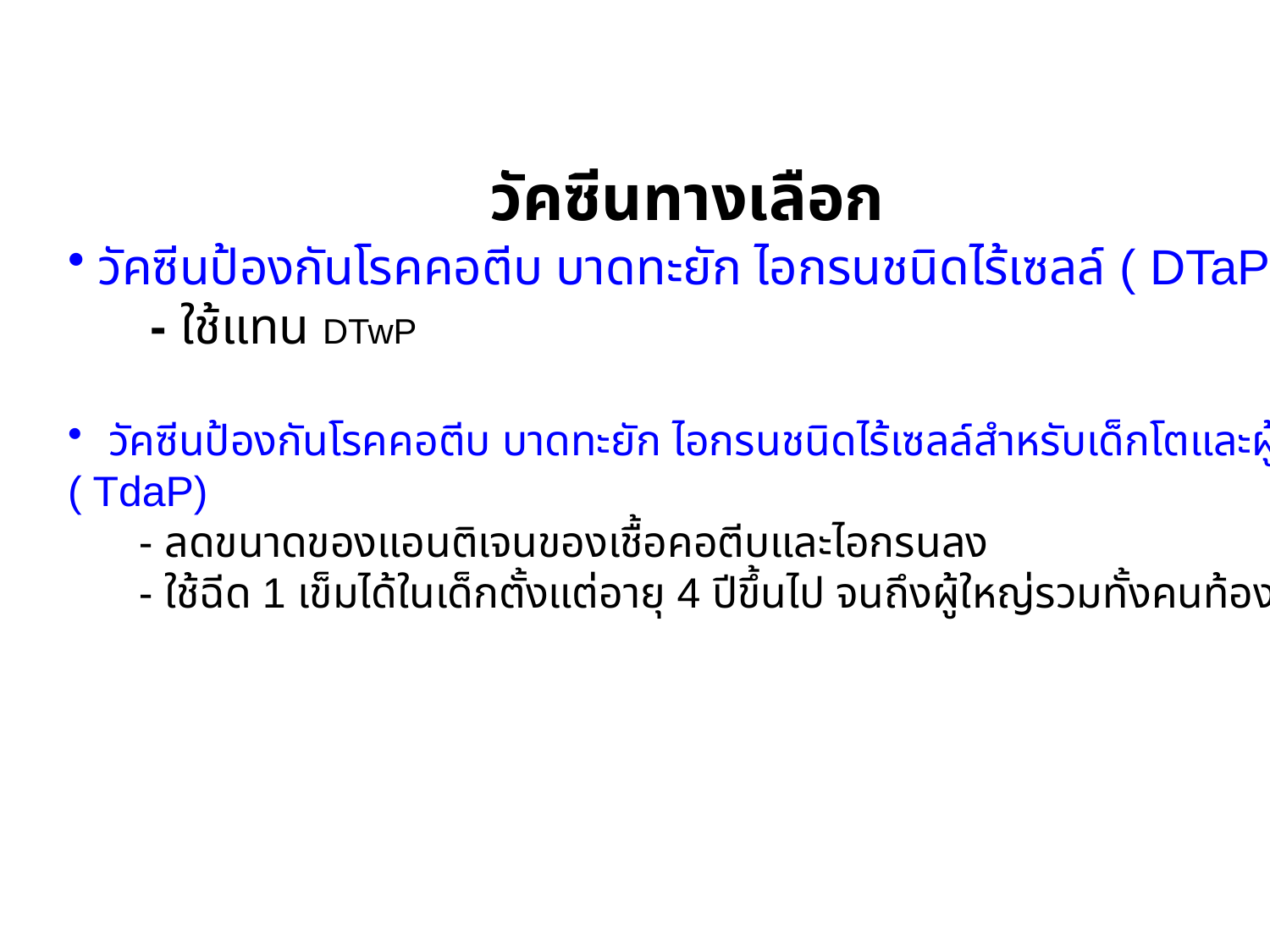

วัคซีนทางเลือก
วัคซีนป้องกันโรคคอตีบ บาดทะยัก ไอกรนชนิดไร้เซลล์ ( DTaP)
      - ใช้แทน DTwP

 วัคซีนป้องกันโรคคอตีบ บาดทะยัก ไอกรนชนิดไร้เซลล์สำหรับเด็กโตและผู้ใหญ่
( TdaP)
      - ลดขนาดของแอนติเจนของเชื้อคอตีบและไอกรนลง
      - ใช้ฉีด 1 เข็มได้ในเด็กตั้งแต่อายุ 4 ปีขึ้นไป จนถึงผู้ใหญ่รวมทั้งคนท้อง